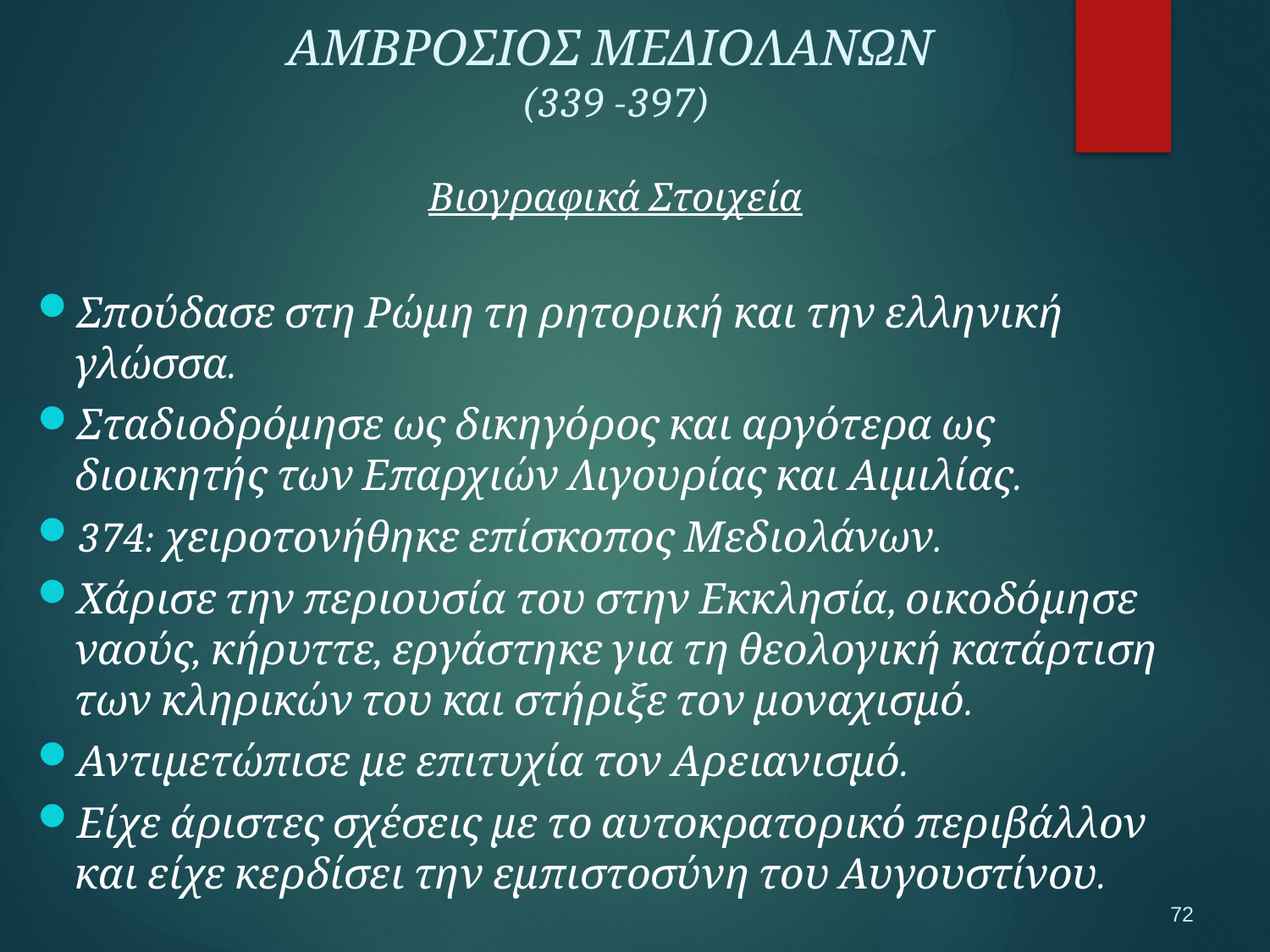

ΑΜΒΡΟΣΙΟΣ ΜΕΔΙΟΛΑΝΩΝ
(339 -397)
Βιογραφικά Στοιχεία

Σπούδασε στη Ρώμη τη ρητορική και την ελληνική γλώσσα.
Σταδιοδρόμησε ως δικηγόρος και αργότερα ως διοικητής των Επαρχιών Λιγουρίας και Αιμιλίας.
374: χειροτονήθηκε επίσκοπος Μεδιολάνων.
Χάρισε την περιουσία του στην Εκκλησία, οικοδόμησε ναούς, κήρυττε, εργάστηκε για τη θεολογική κατάρτιση των κληρικών του και στήριξε τον μοναχισμό.
Αντιμετώπισε με επιτυχία τον Αρειανισμό.
Είχε άριστες σχέσεις με το αυτοκρατορικό περιβάλλον και είχε κερδίσει την εμπιστοσύνη του Αυγουστίνου.
72